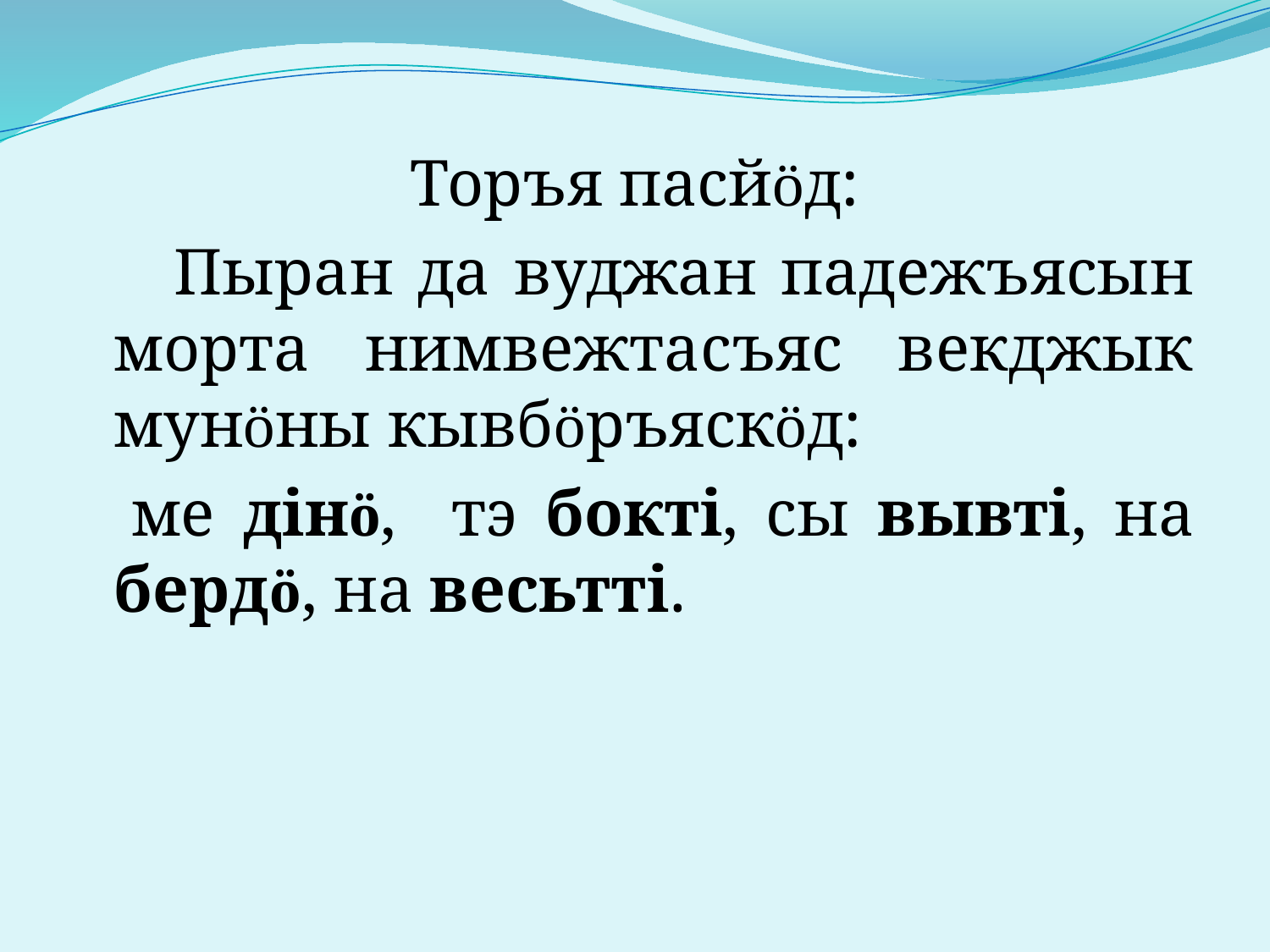

#
Торъя пасйӧд:
    Пыран да вуджан падежъясын морта нимвежтасъяс векджык мунӧны кывбӧръяскӧд:
  ме дiнӧ,  тэ боктi, сы вывтi, на бердӧ, на весьттi.